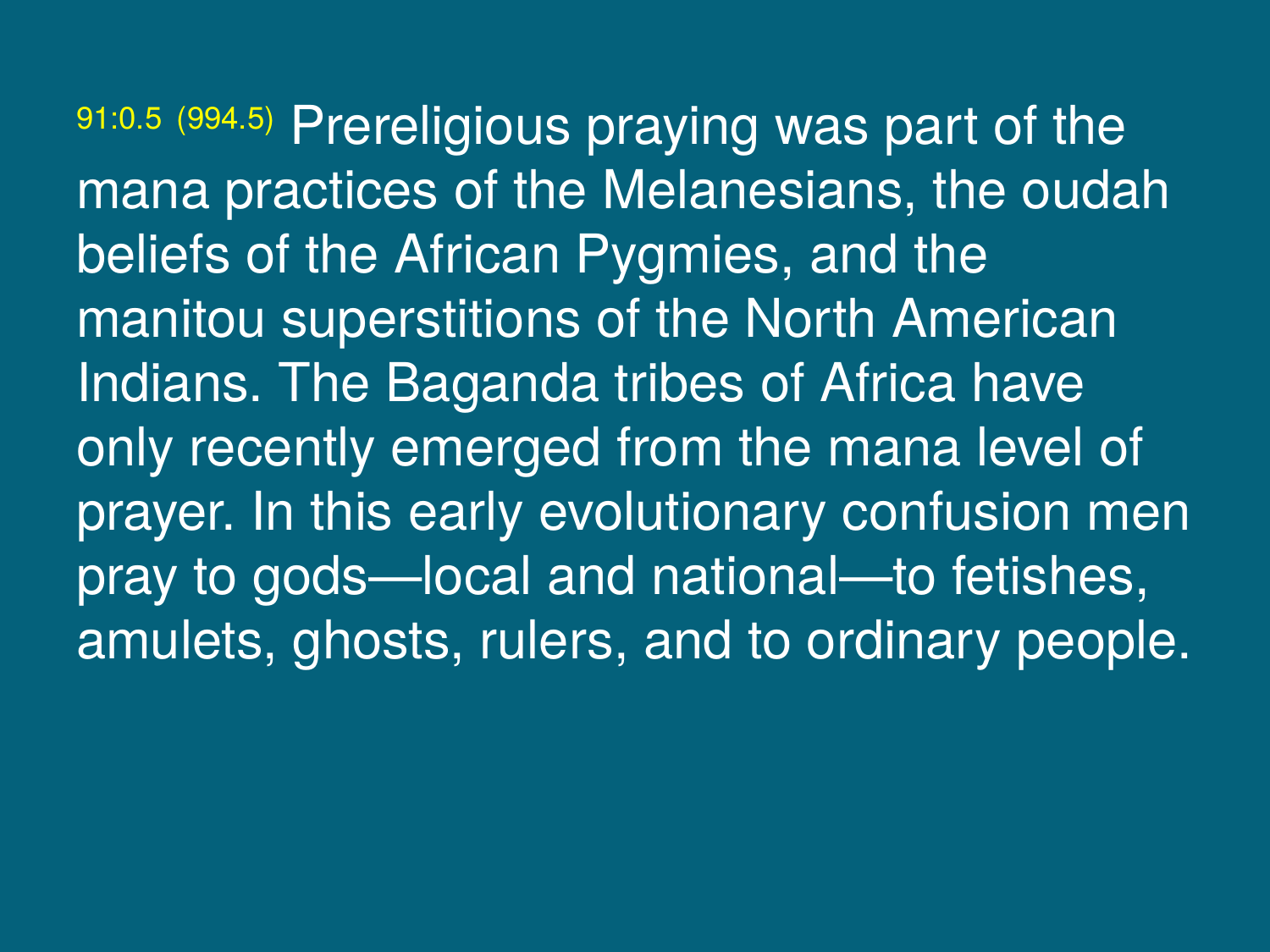

91:0.5 (994.5) Prereligious praying was part of the mana practices of the Melanesians, the oudah beliefs of the African Pygmies, and the manitou superstitions of the North American Indians. The Baganda tribes of Africa have only recently emerged from the mana level of prayer. In this early evolutionary confusion men pray to gods—local and national—to fetishes, amulets, ghosts, rulers, and to ordinary people.